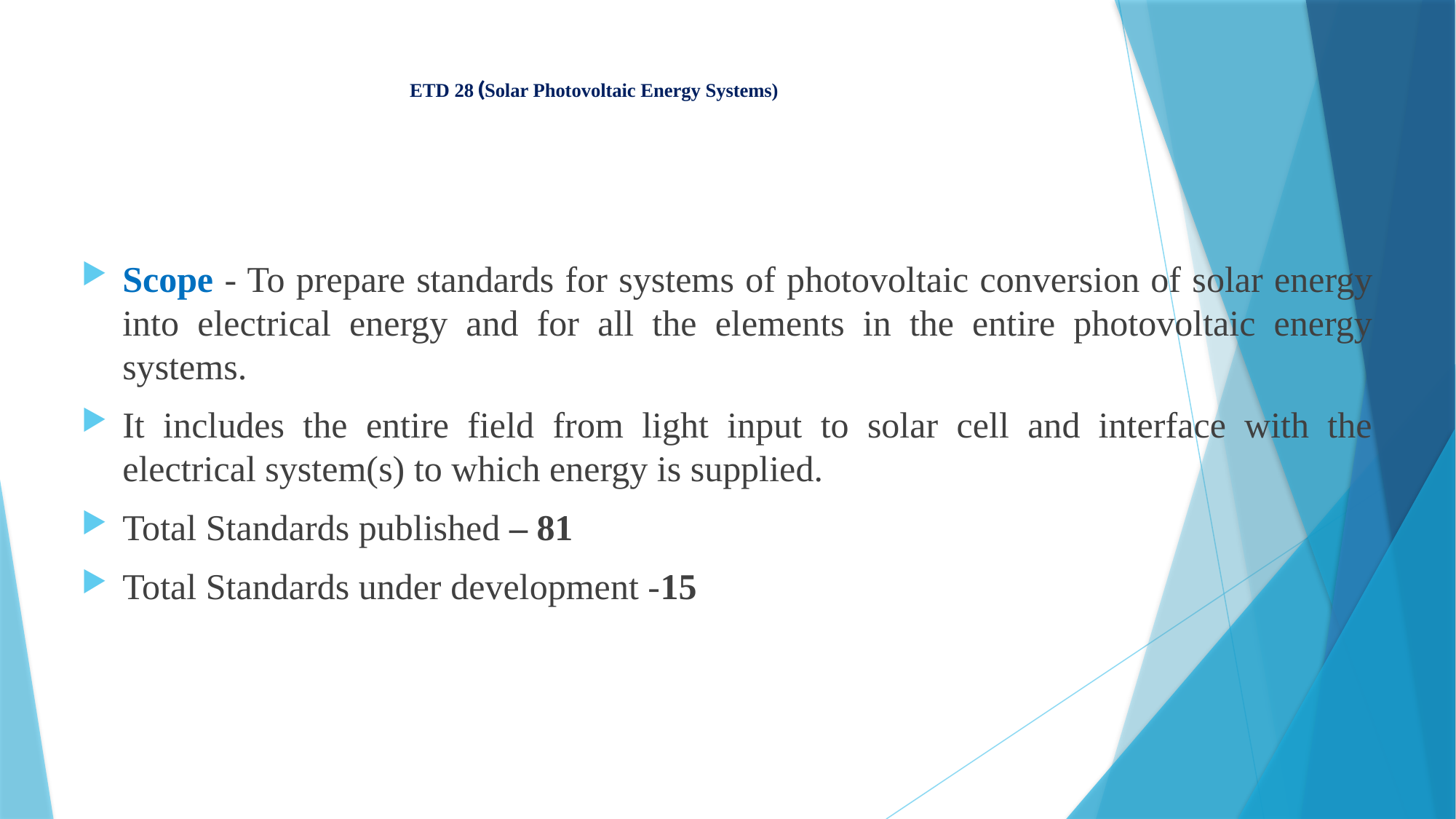

# ETD 28 (Solar Photovoltaic Energy Systems)
Scope - To prepare standards for systems of photovoltaic conversion of solar energy into electrical energy and for all the elements in the entire photovoltaic energy systems.
It includes the entire field from light input to solar cell and interface with the electrical system(s) to which energy is supplied.
Total Standards published – 81
Total Standards under development -15